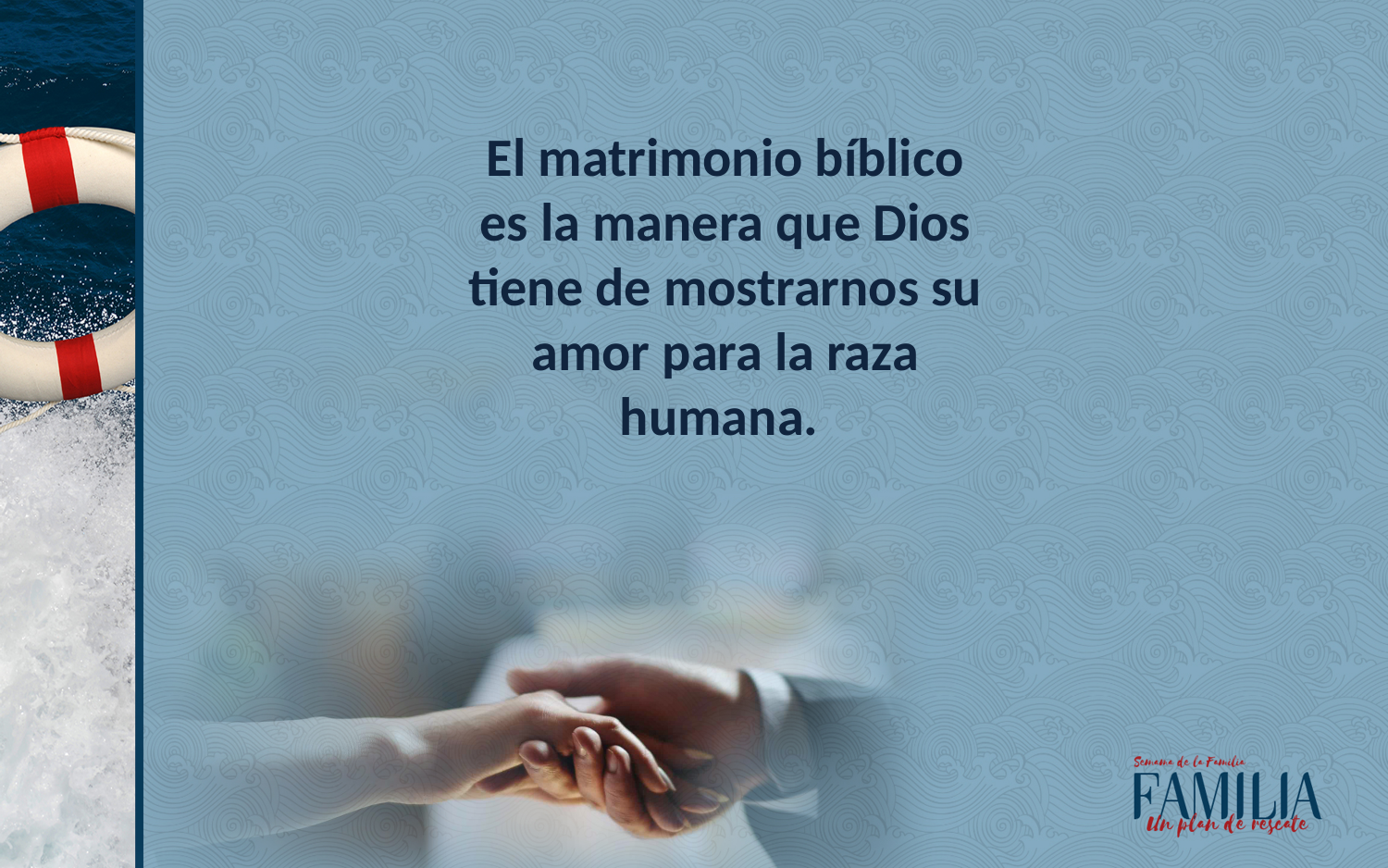

El matrimonio bíblico es la manera que Dios tiene de mostrarnos su amor para la raza humana.